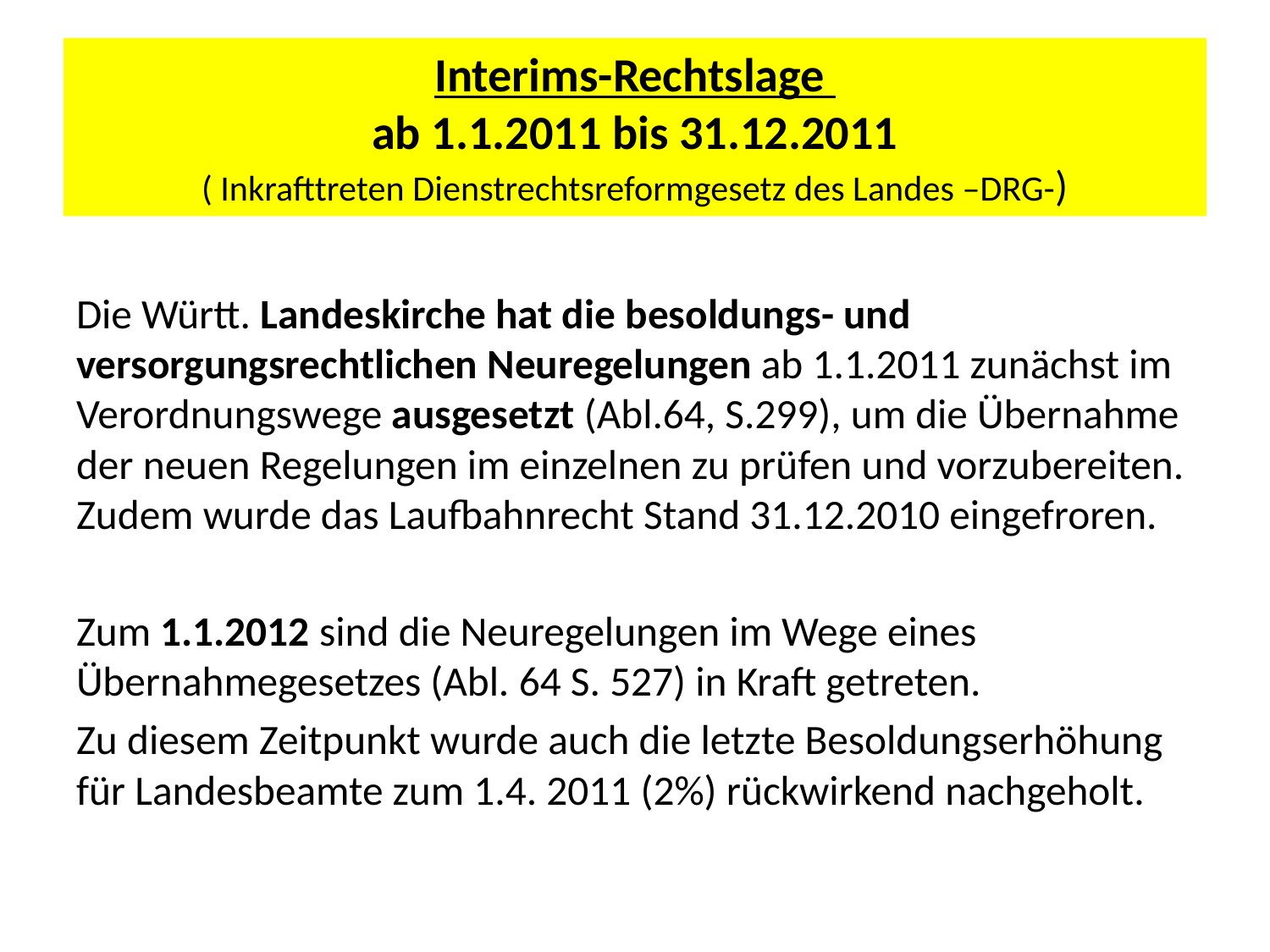

# Interims-Rechtslage ab 1.1.2011 bis 31.12.2011 ( Inkrafttreten Dienstrechtsreformgesetz des Landes –DRG-)

Die Württ. Landeskirche hat die besoldungs- und versorgungsrechtlichen Neuregelungen ab 1.1.2011 zunächst im Verordnungswege ausgesetzt (Abl.64, S.299), um die Übernahme der neuen Regelungen im einzelnen zu prüfen und vorzubereiten. Zudem wurde das Laufbahnrecht Stand 31.12.2010 eingefroren.

Zum 1.1.2012 sind die Neuregelungen im Wege eines Übernahmegesetzes (Abl. 64 S. 527) in Kraft getreten.
Zu diesem Zeitpunkt wurde auch die letzte Besoldungserhöhung für Landesbeamte zum 1.4. 2011 (2%) rückwirkend nachgeholt.